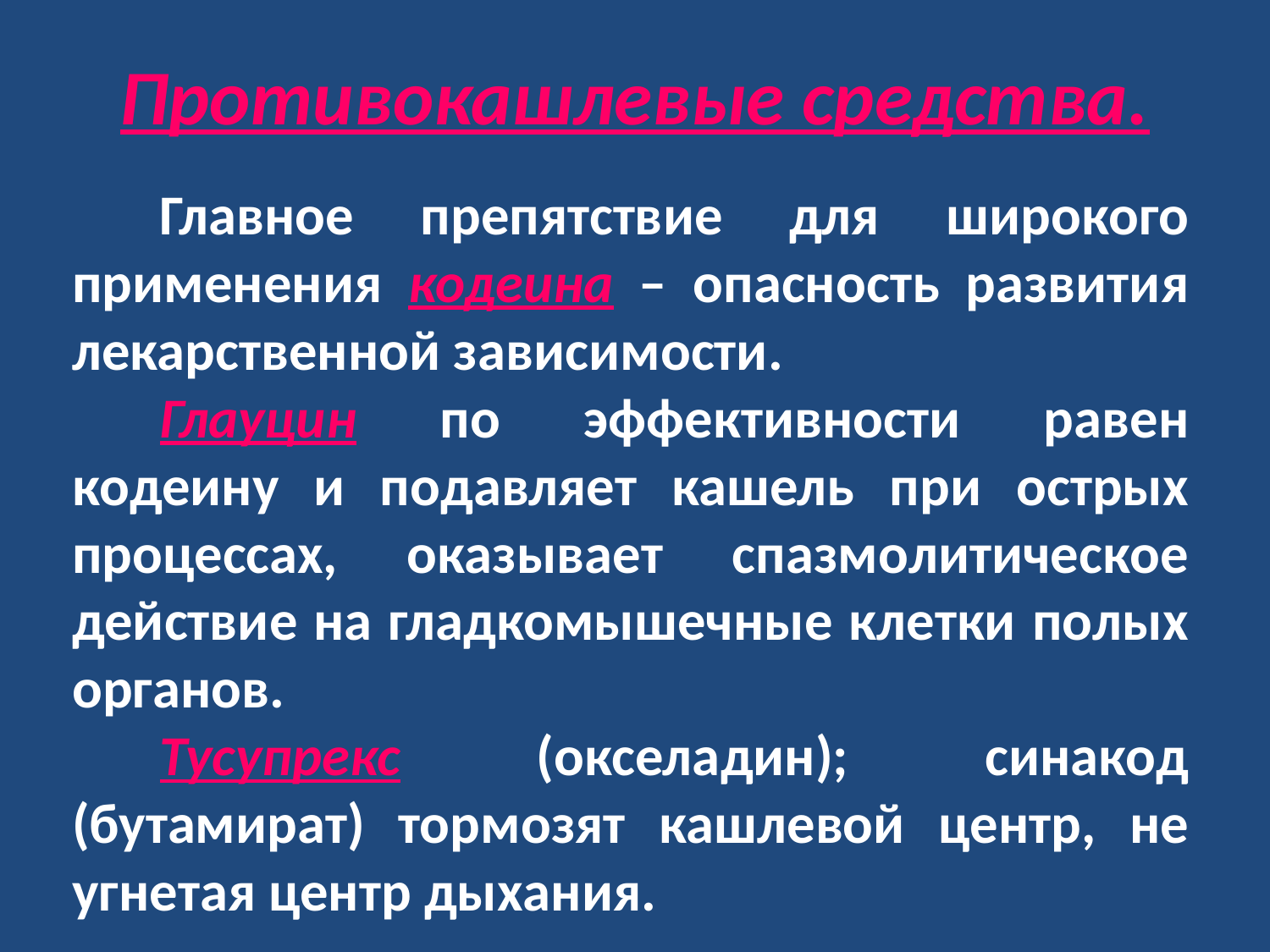

# Противокашлевые средства.
Главное препятствие для широкого применения кодеина – опасность развития лекарственной зависимости.
Глауцин по эффективности равен кодеину и подавляет кашель при острых процессах, оказывает спазмолитическое действие на гладкомышечные клетки полых органов.
Тусупрекс (окселадин); синакод (бутамират) тормозят кашлевой центр, не угнетая центр дыхания.